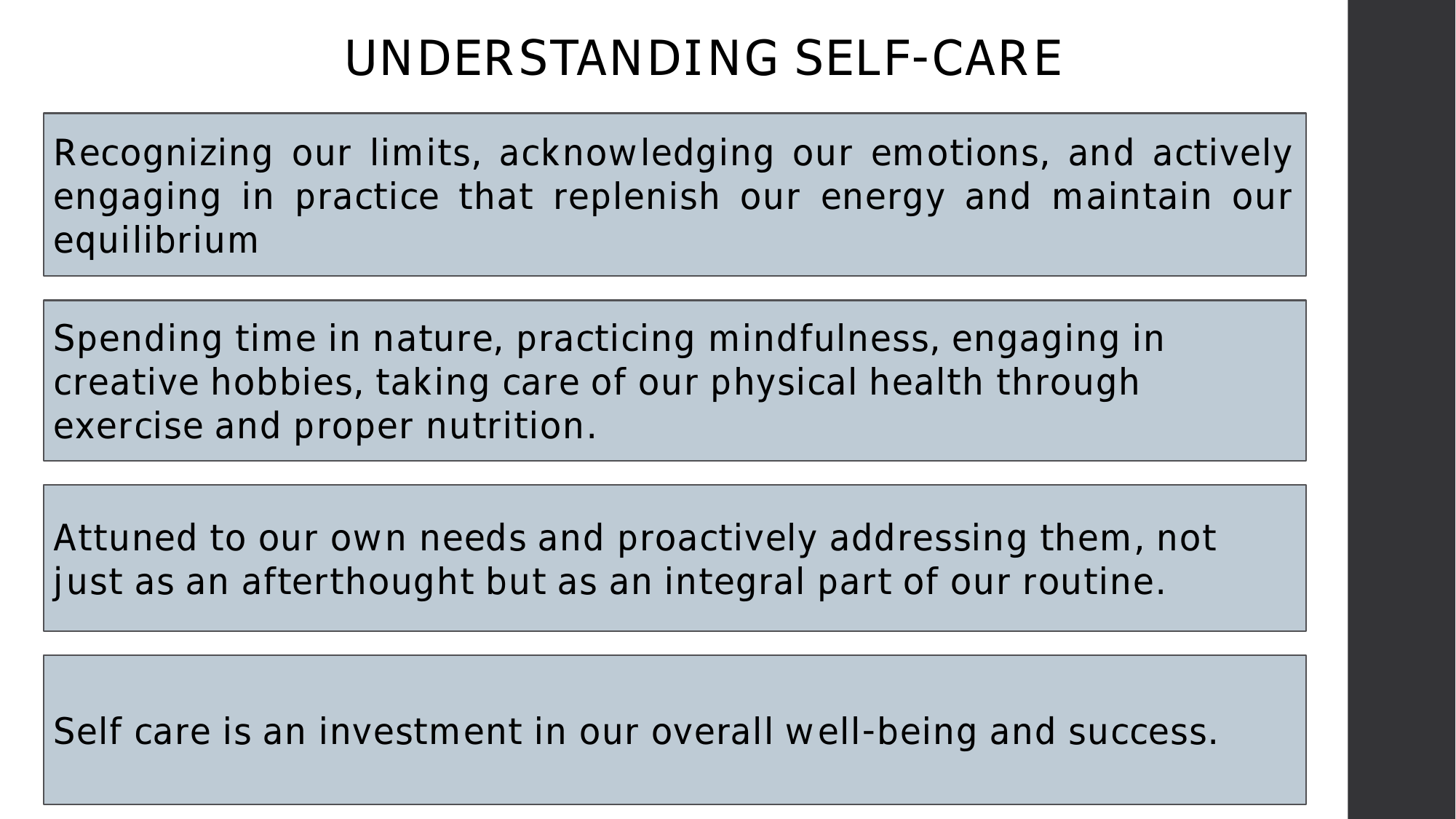

UNDERSTANDING SELF-CARE
Recognizing our limits, acknowledging our emotions, and actively engaging in practice that replenish our energy and maintain our equilibrium
Spending time in nature, practicing mindfulness, engaging in creative hobbies, taking care of our physical health through exercise and proper nutrition.
Attuned to our own needs and proactively addressing them, not just as an afterthought but as an integral part of our routine.
Self care is an investment in our overall well-being and success.